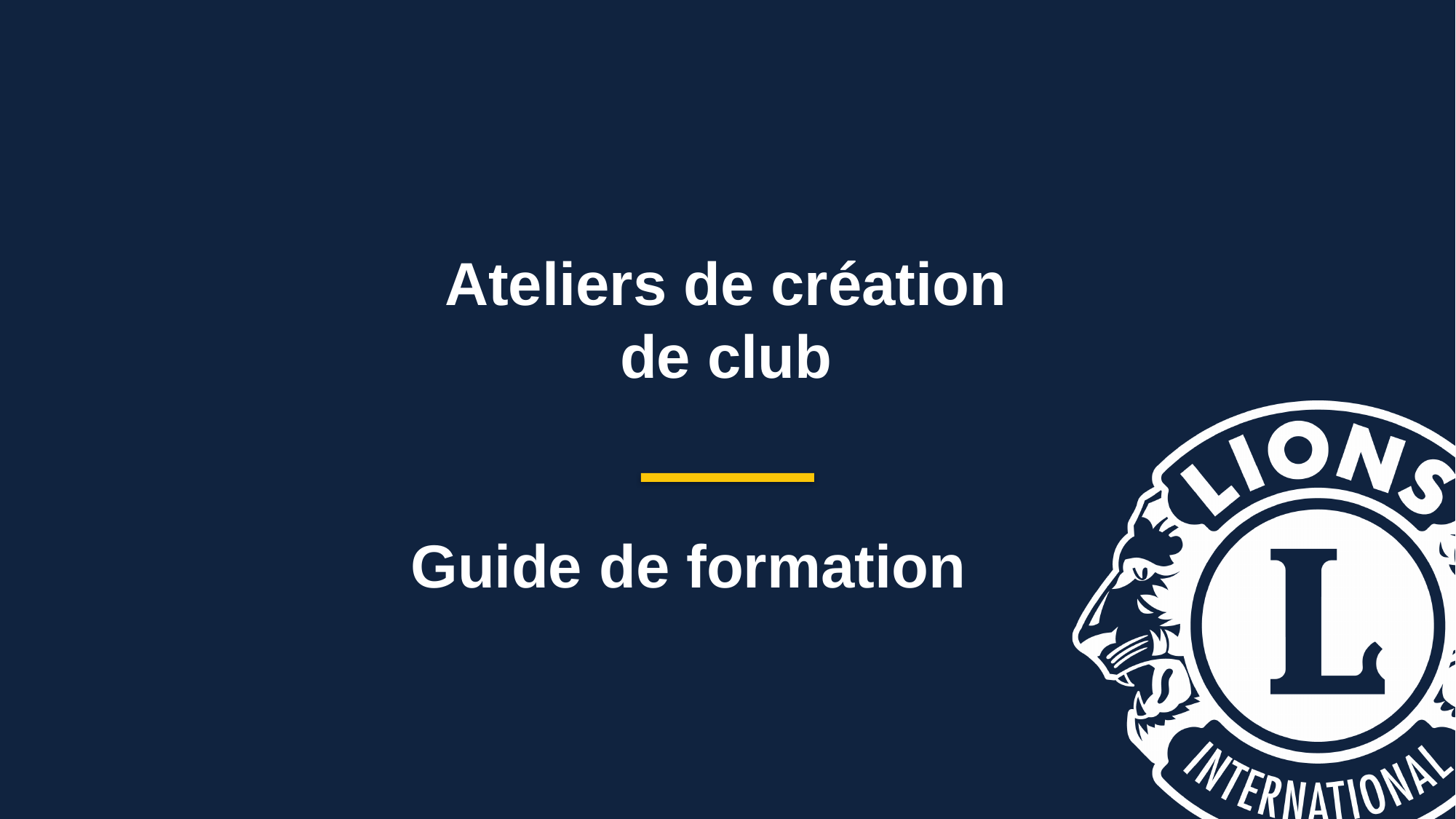

Ateliers de création
de club
 Guide de formation